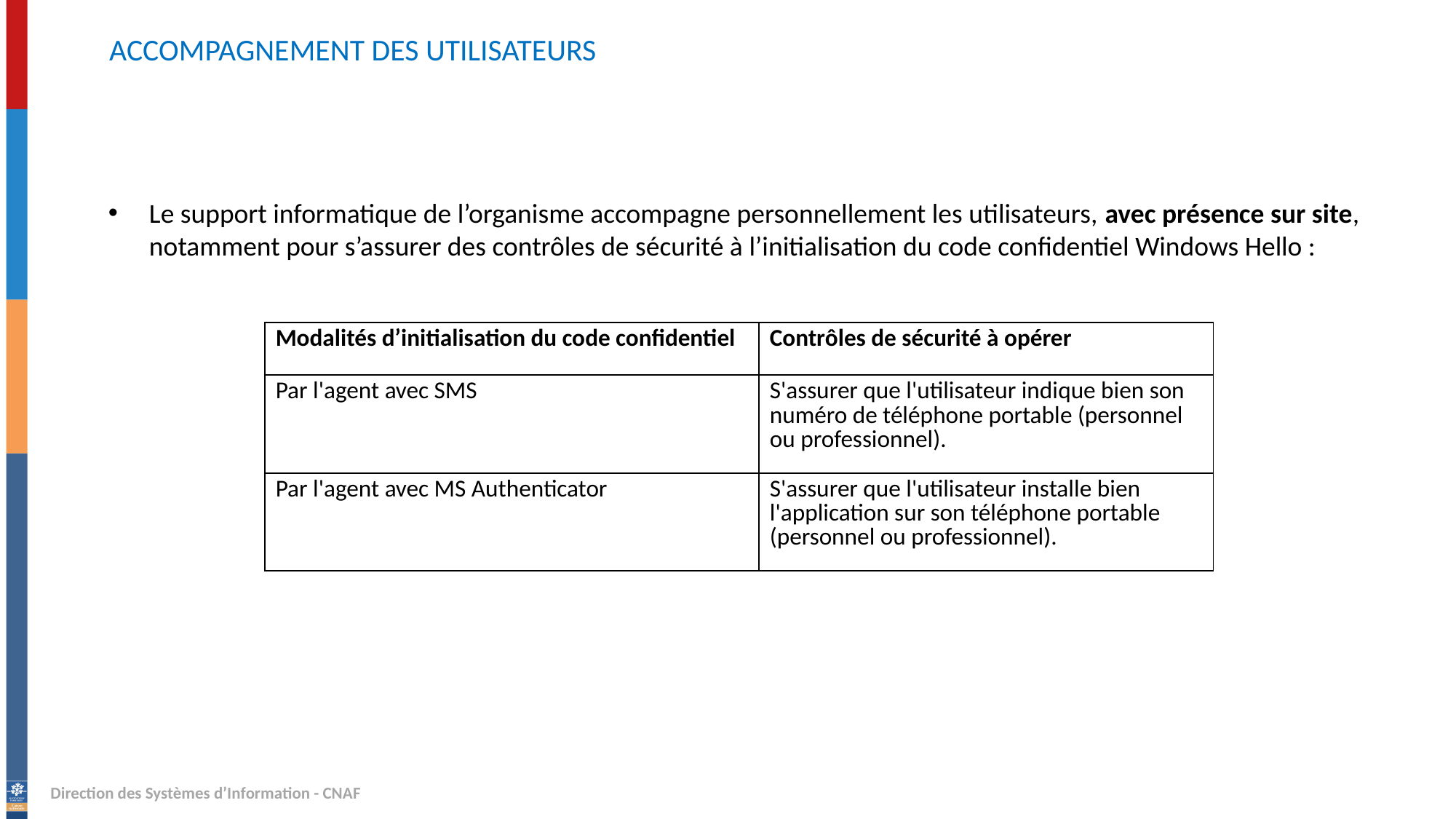

# Accompagnement des utilisateurs
Le support informatique de l’organisme accompagne personnellement les utilisateurs, avec présence sur site, notamment pour s’assurer des contrôles de sécurité à l’initialisation du code confidentiel Windows Hello :
| Modalités d’initialisation du code confidentiel | Contrôles de sécurité à opérer |
| --- | --- |
| Par l'agent avec SMS | S'assurer que l'utilisateur indique bien son numéro de téléphone portable (personnel ou professionnel). |
| Par l'agent avec MS Authenticator | S'assurer que l'utilisateur installe bien l'application sur son téléphone portable (personnel ou professionnel). |